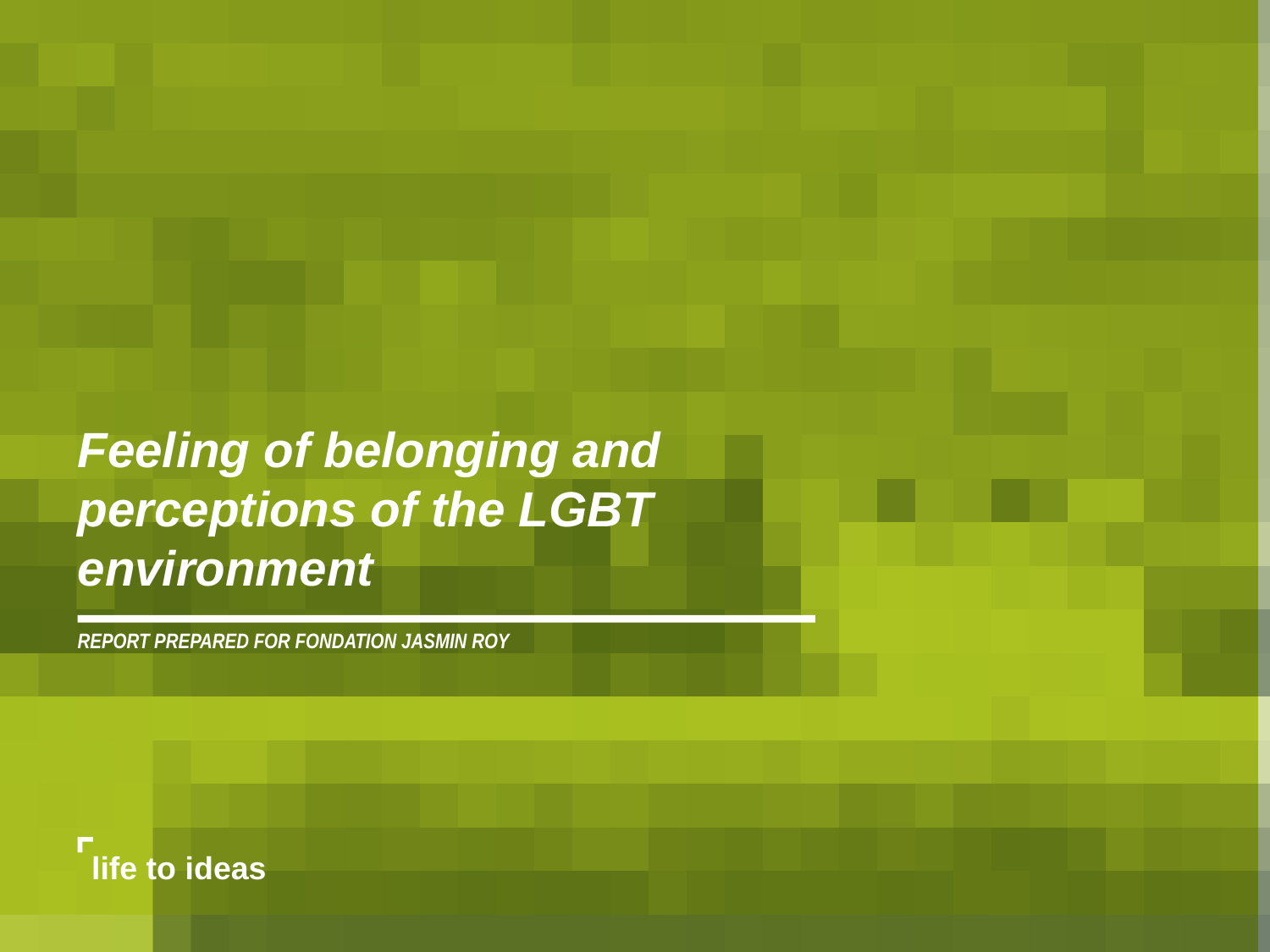

Feeling of belonging and perceptions of the LGBT environment
REPORT PREPARED FOR FONDATION JASMIN ROY